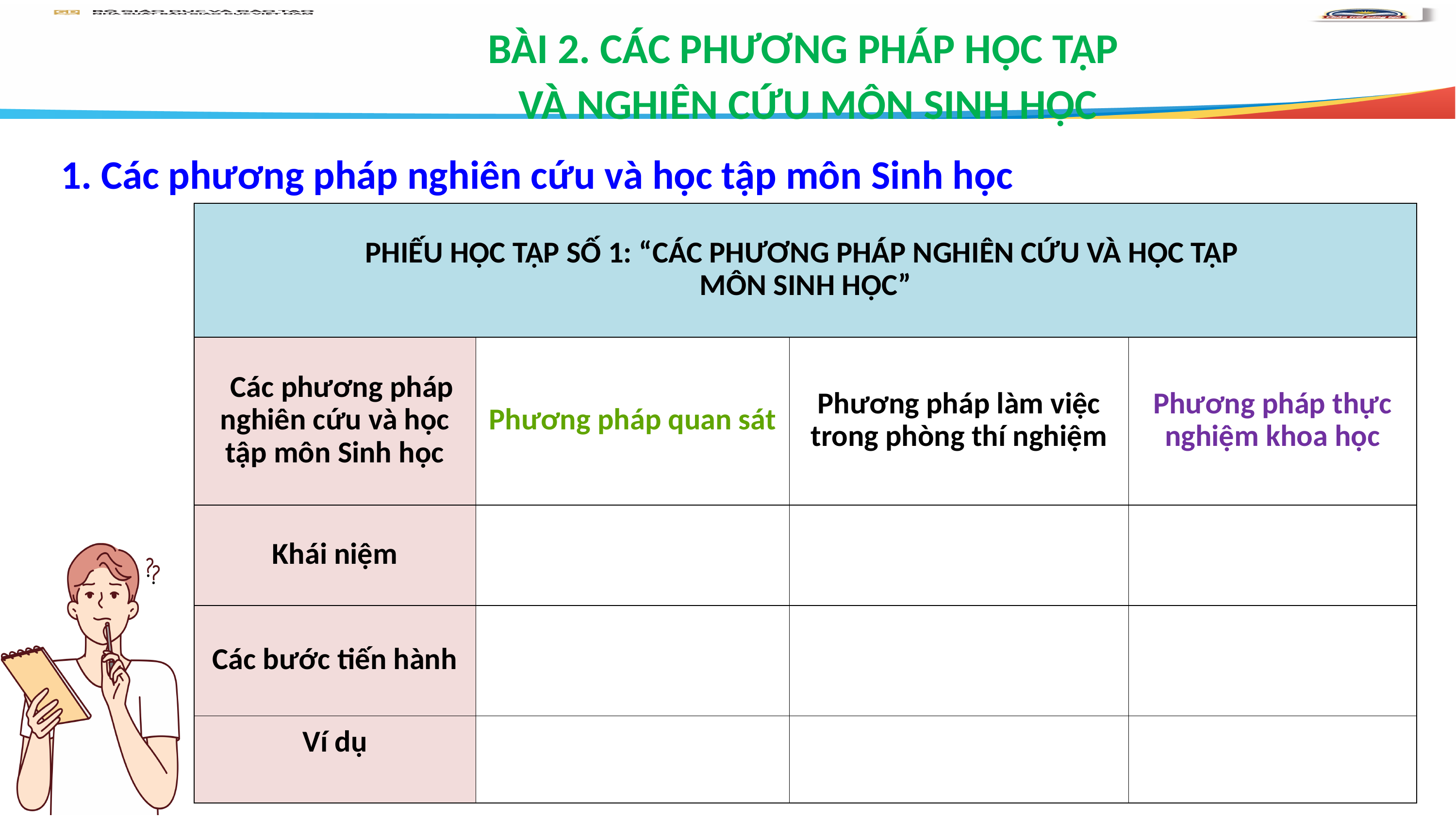

BÀI 2. CÁC PHƯƠNG PHÁP HỌC TẬP
VÀ NGHIÊN CỨU MÔN SINH HỌC
1. Các phương pháp nghiên cứu và học tập môn Sinh học
| PHIẾU HỌC TẬP SỐ 1: “CÁC PHƯƠNG PHÁP NGHIÊN CỨU VÀ HỌC TẬP MÔN SINH HỌC” |  |  |  |
| --- | --- | --- | --- |
| Các phương pháp nghiên cứu và học tập môn Sinh học | Phương pháp quan sát | Phương pháp làm việc trong phòng thí nghiệm | Phương pháp thực nghiệm khoa học |
| Khái niệm |  |  |  |
| Các bước tiến hành |  |  |  |
| Ví dụ |  |  |  |